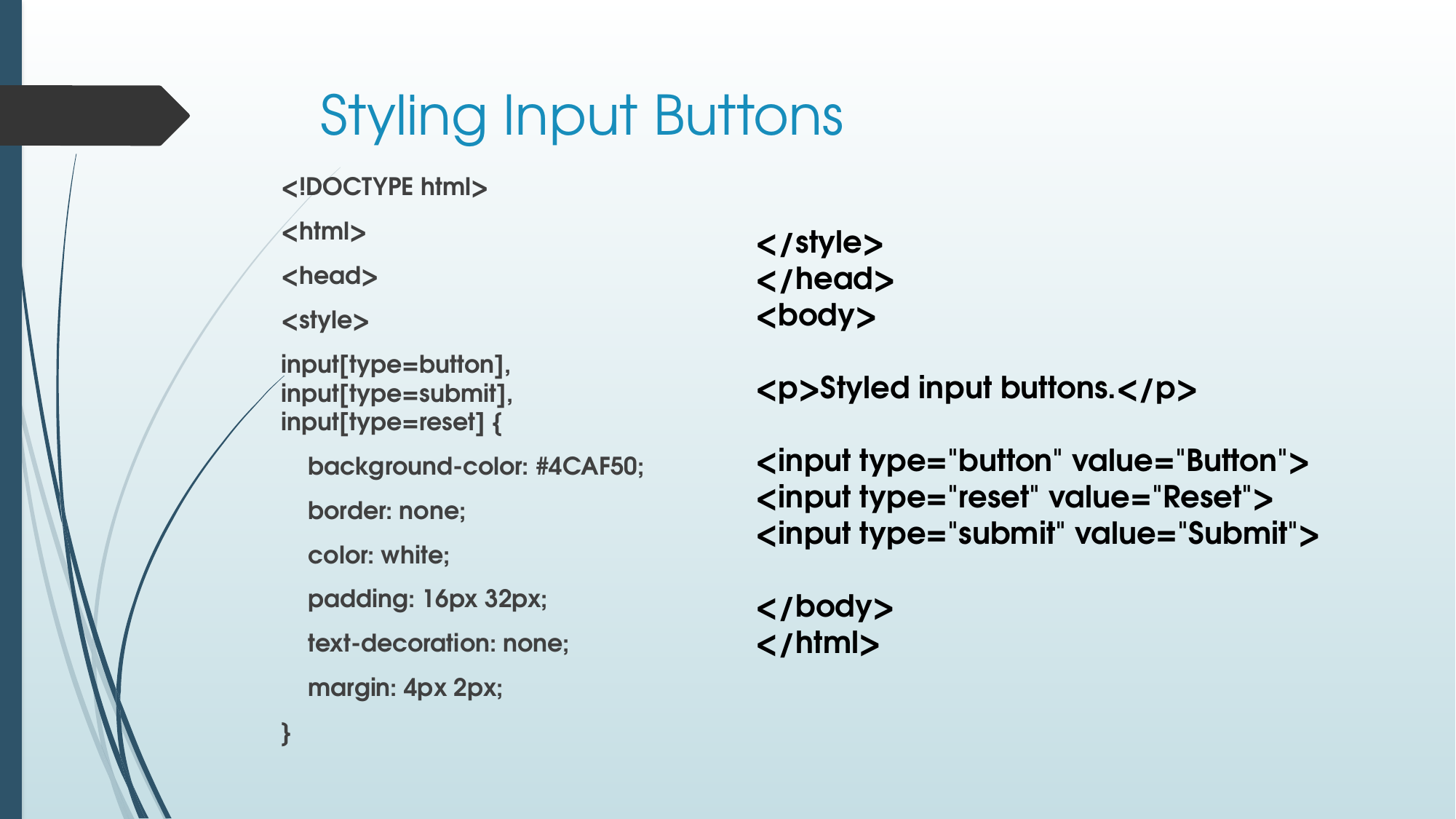

# Styling Input Buttons
<!DOCTYPE html>
<html>
<head>
<style>
input[type=button], input[type=submit], input[type=reset] {
    background-color: #4CAF50;
    border: none;
    color: white;
    padding: 16px 32px;
    text-decoration: none;
    margin: 4px 2px;
}
</style>
</head>
<body>

<p>Styled input buttons.</p>

<input type="button" value="Button">
<input type="reset" value="Reset">
<input type="submit" value="Submit">

</body>
</html>